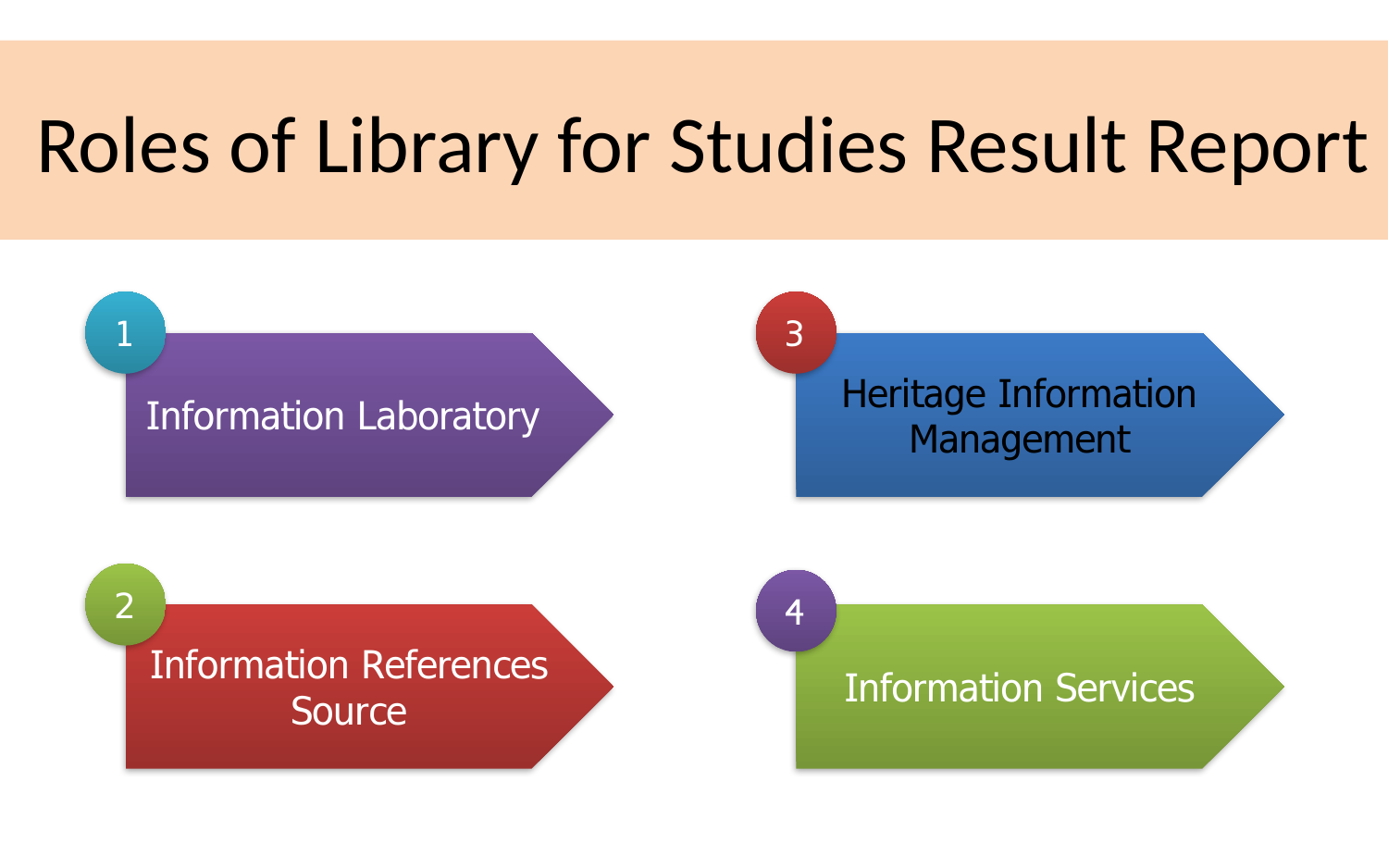

# Roles of Library for Studies Result Report
1
3
Information Laboratory
Heritage Information Management
Information References Source
Information Services
2
4